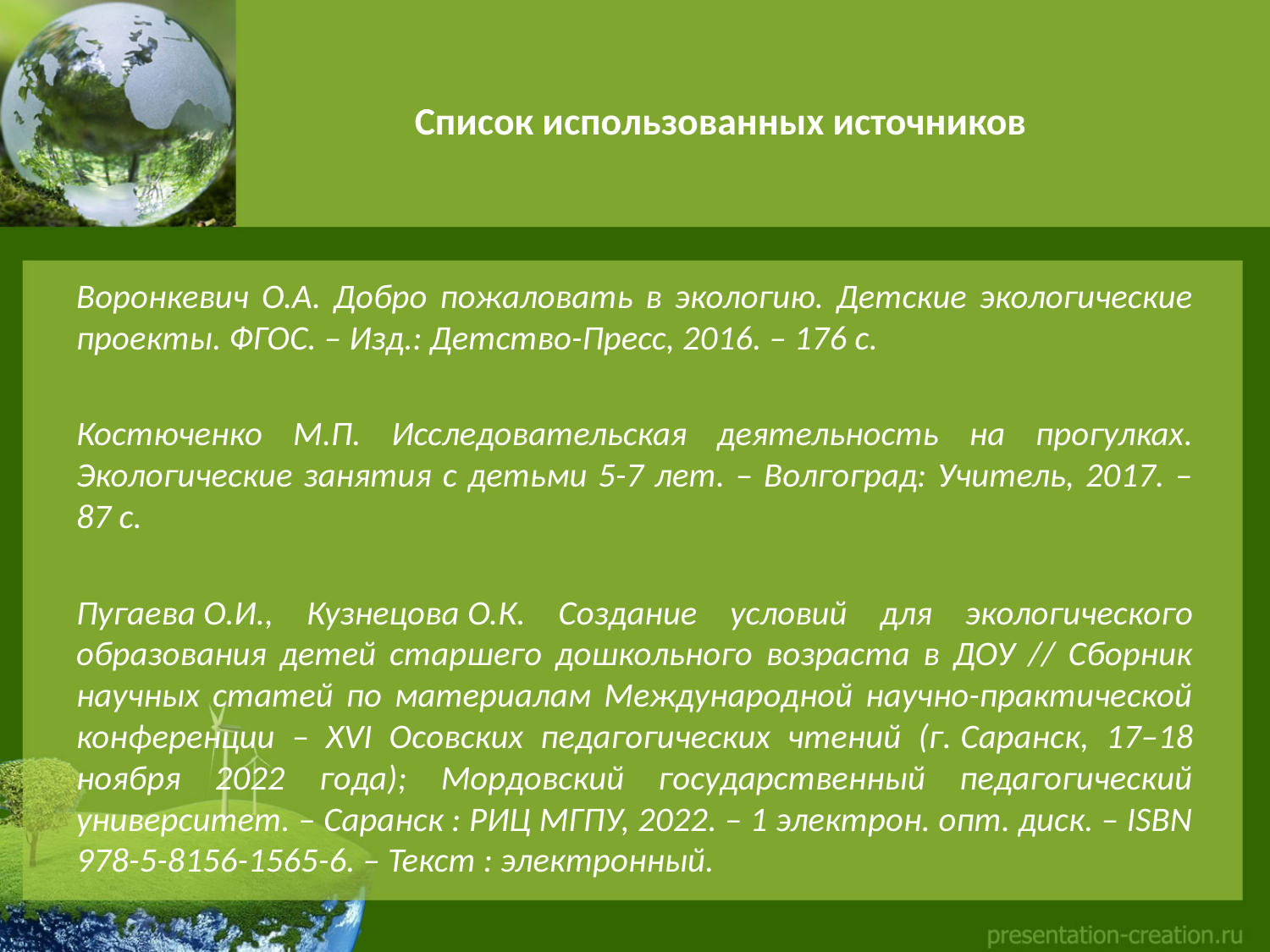

# Список использованных источников
Воронкевич О.А. Добро пожаловать в экологию. Детские экологические проекты. ФГОС. – Изд.: Детство-Пресс, 2016. – 176 с.

Костюченко М.П. Исследовательская деятельность на прогулках. Экологические занятия с детьми 5-7 лет. – Волгоград: Учитель, 2017. – 87 с.

Пугаева О.И., Кузнецова О.К. Создание условий для экологического образования детей старшего дошкольного возраста в ДОУ // Сборник научных статей по материалам Международной научно-практической конференции – XVI Осовских педагогических чтений (г. Саранск, 17–18 ноября 2022 года); Мордовский государственный педагогический университет. – Саранск : РИЦ МГПУ, 2022. – 1 электрон. опт. диск. – ISBN 978-5-8156-1565-6. – Текст : электронный.